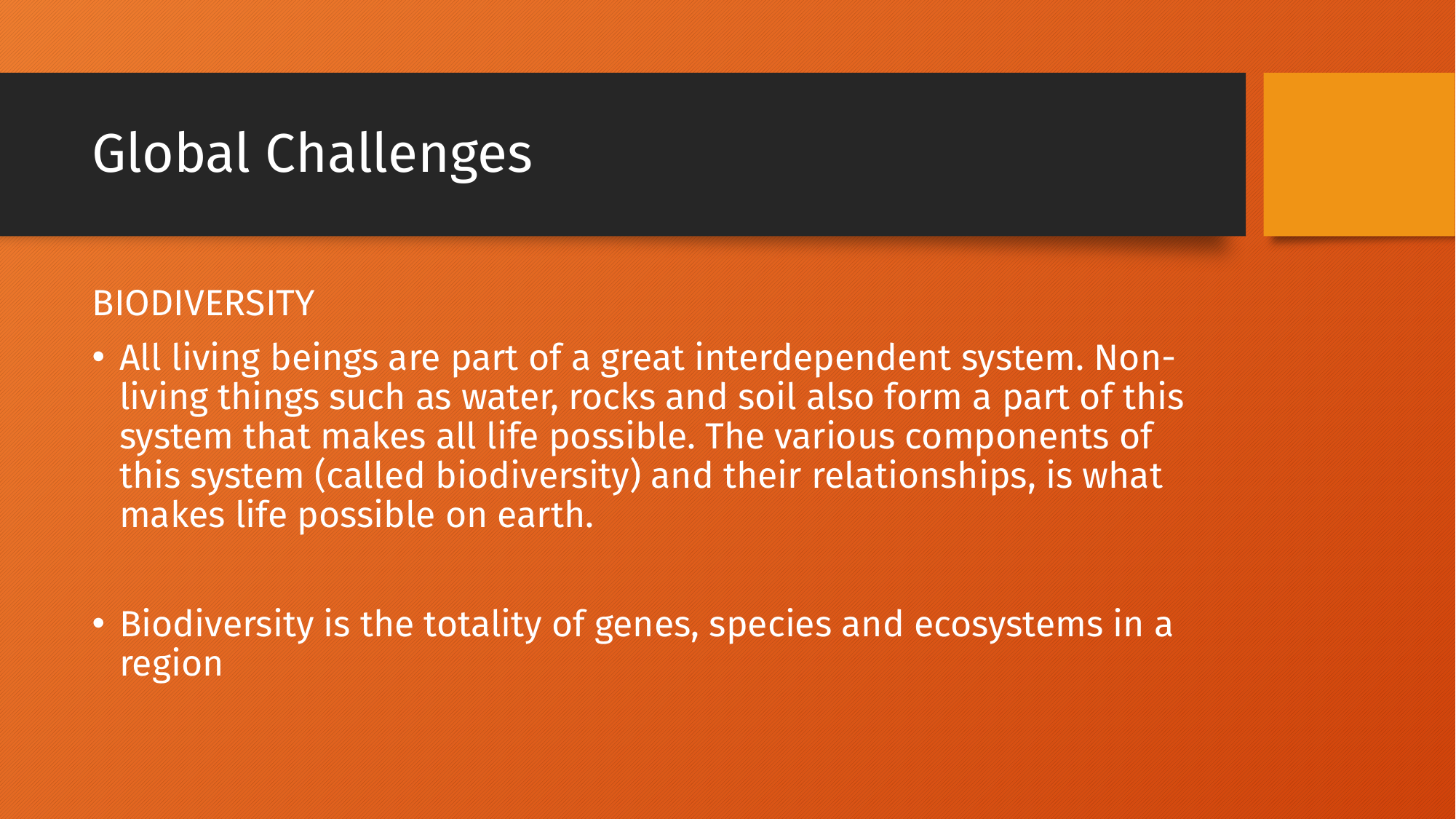

# Global Challenges
BIODIVERSITY
All living beings are part of a great interdependent system. Non-living things such as water, rocks and soil also form a part of this system that makes all life possible. The various components of this system (called biodiversity) and their relationships, is what makes life possible on earth.

Biodiversity is the totality of genes, species and ecosystems in a region